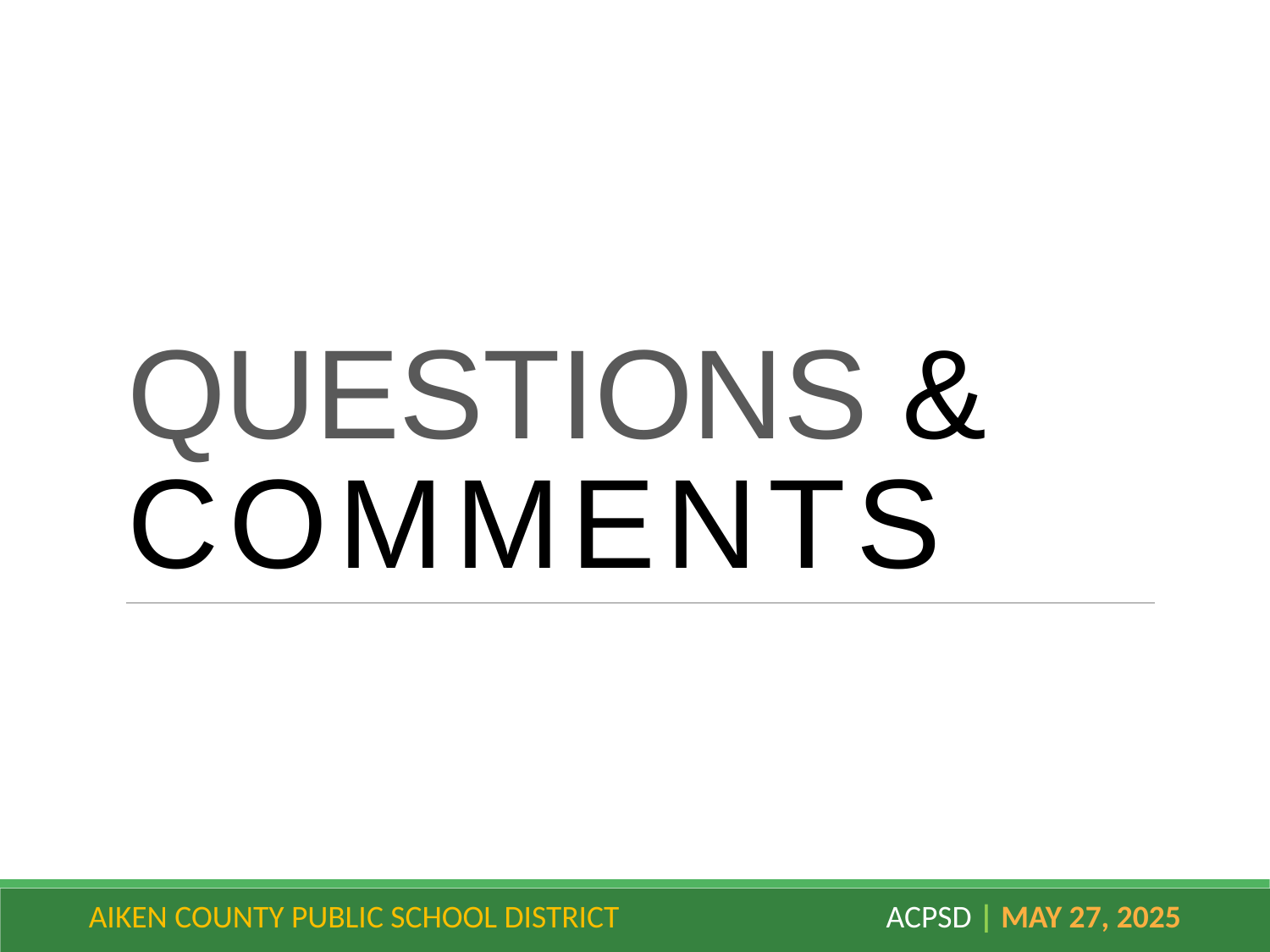

# QUESTIONS & COMMENTS
AIKEN COUNTY PUBLIC SCHOOL DISTRICT                                     ACPSD | May 27, 2025